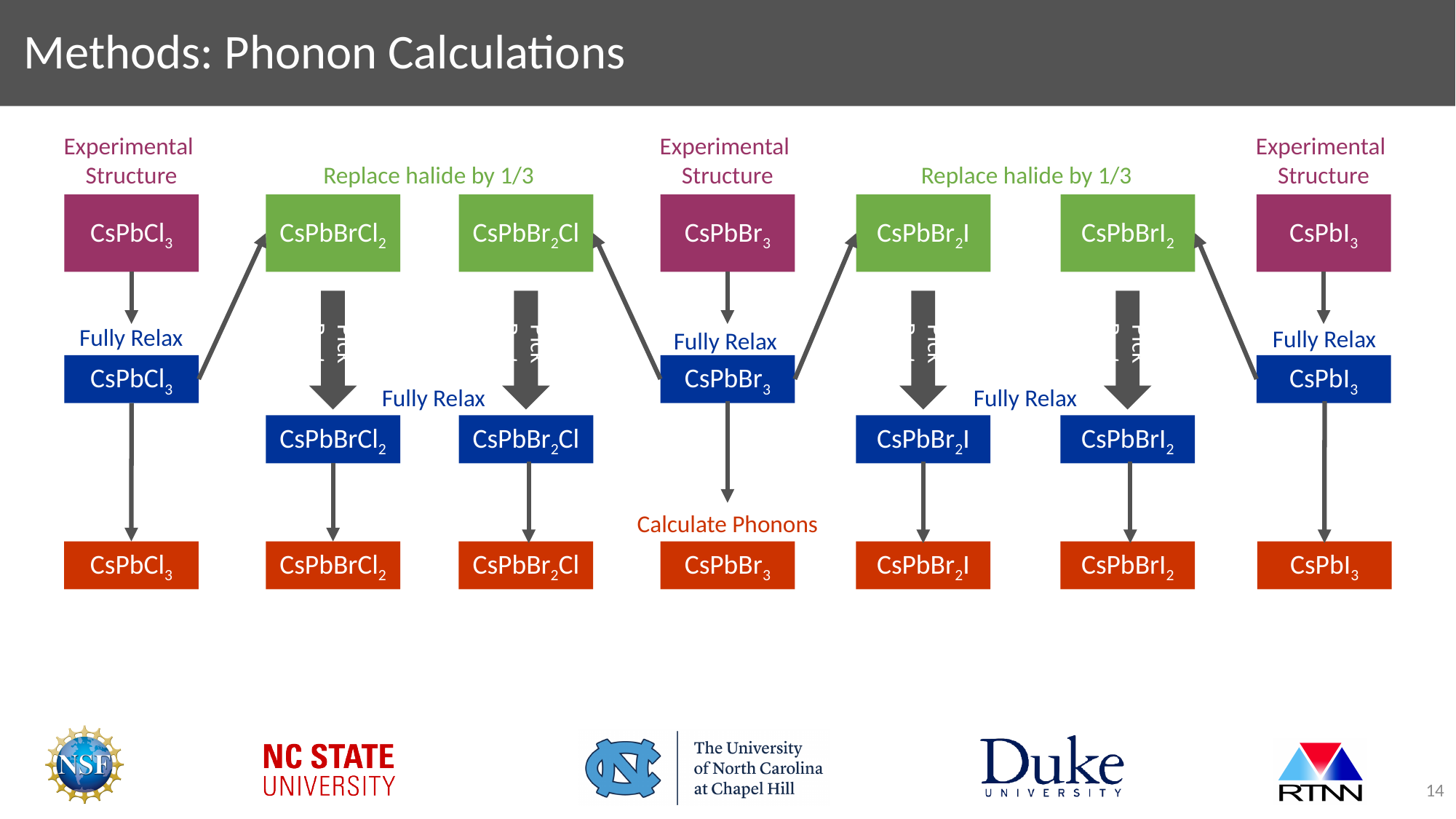

# Methods: Phonon Calculations
Experimental
Structure
Experimental
Structure
Experimental
Structure
Replace halide by 1/3
Replace halide by 1/3
CsPbBrI2
CsPbBr2Cl
CsPbBr2I
CsPbBrCl2
CsPbBr3
CsPbCl3
CsPbI3
Pick Best
Pick Best
Pick Best
Pick Best
Fully Relax
Fully Relax
Fully Relax
CsPbCl3
CsPbBr3
CsPbI3
Fully Relax
Fully Relax
CsPbBr2I
CsPbBrI2
CsPbBrCl2
CsPbBr2Cl
Calculate Phonons
CsPbCl3
CsPbBrCl2
CsPbBr2Cl
CsPbBr3
CsPbBr2I
CsPbBrI2
CsPbI3
14